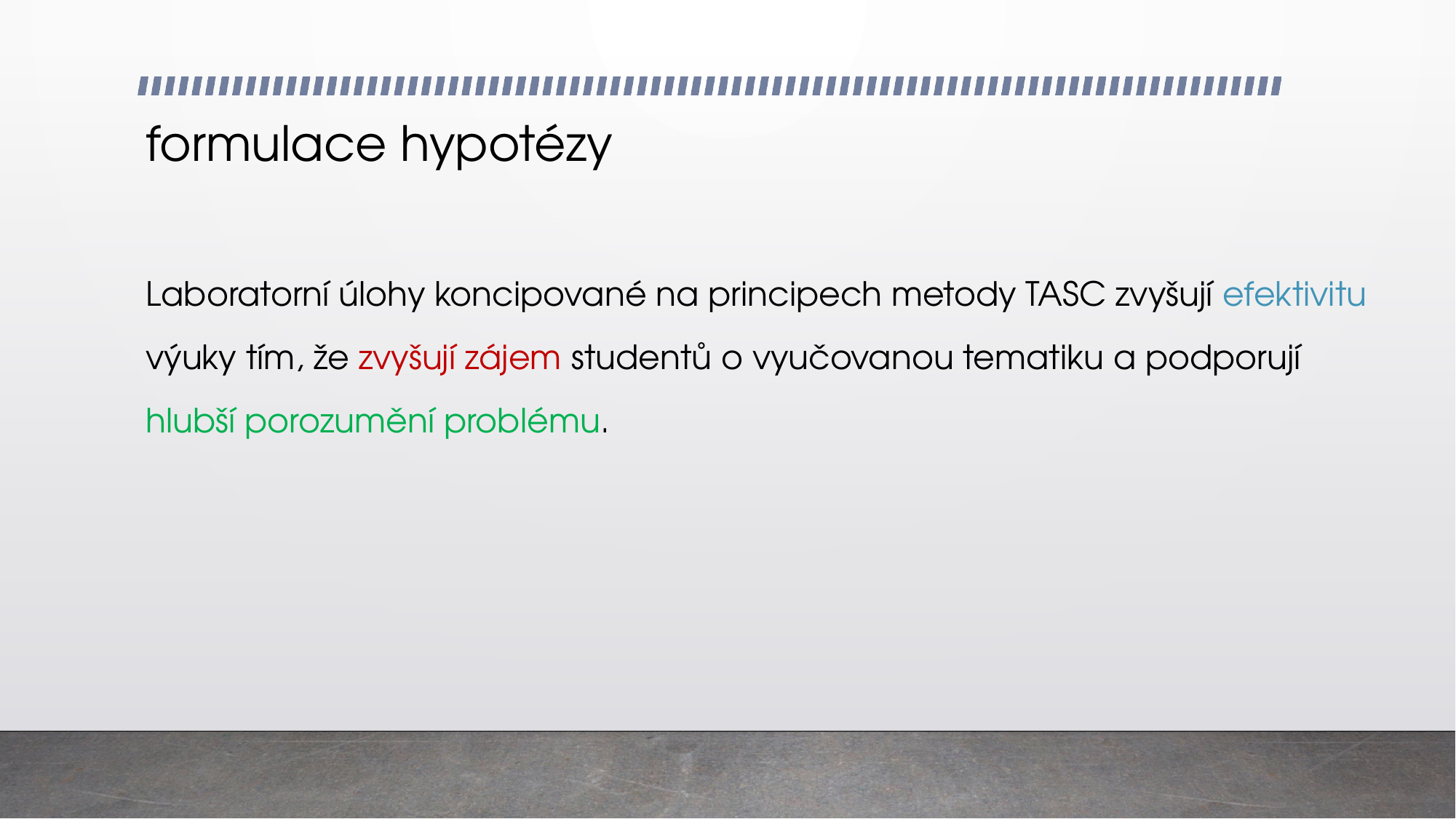

# formulace hypotézy
Laboratorní úlohy koncipované na principech metody TASC zvyšují efektivitu
výuky tím, že zvyšují zájem studentů o vyučovanou tematiku a podporují
hlubší porozumění problému.